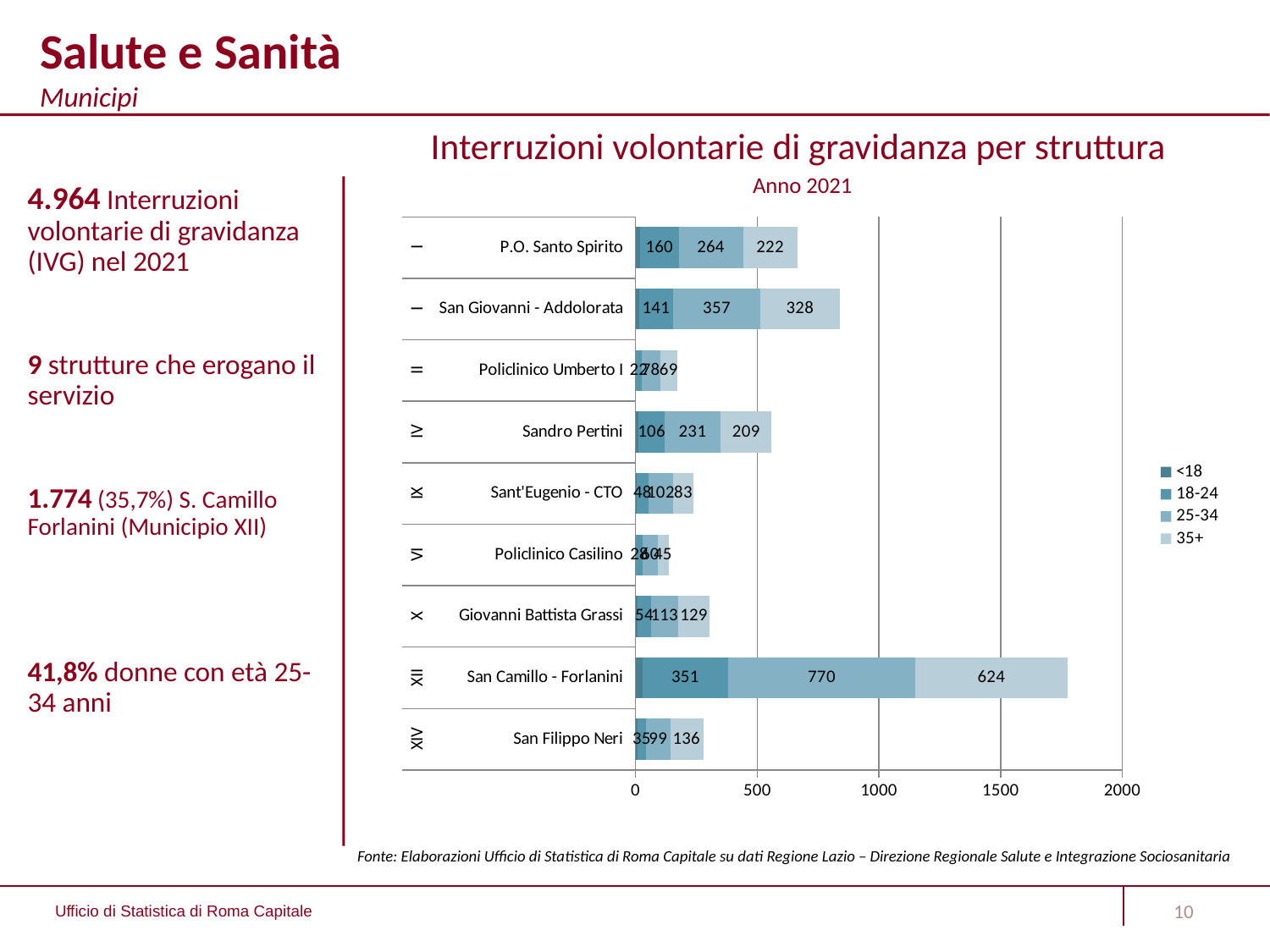

# Salute e Sanità Municipi
Interruzioni volontarie di gravidanza per struttura
Anno 2021
4.964 Interruzioni volontarie di gravidanza (IVG) nel 2021

9 strutture che erogano il servizio

1.774 (35,7%) S. Camillo Forlanini (Municipio XII)

41,8% donne con età 25-34 anni

### Chart

| Category | <18 | 18-24 | 25-34 | 35+ |
|---|---|---|---|---|
| P.O. Santo Spirito | 18.0 | 160.0 | 264.0 | 222.0 |
| San Giovanni - Addolorata | 14.0 | 141.0 | 357.0 | 328.0 |
| Policlinico Umberto I | 2.0 | 22.0 | 78.0 | 69.0 |
| Sandro Pertini | 13.0 | 106.0 | 231.0 | 209.0 |
| Sant'Eugenio - CTO | 5.0 | 48.0 | 102.0 | 83.0 |
| Policlinico Casilino | 2.0 | 28.0 | 60.0 | 45.0 |
| Giovanni Battista Grassi | 9.0 | 54.0 | 113.0 | 129.0 |
| San Camillo - Forlanini | 29.0 | 351.0 | 770.0 | 624.0 |
| San Filippo Neri | 8.0 | 35.0 | 99.0 | 136.0 |
Fonte: Elaborazioni Ufficio di Statistica di Roma Capitale su dati Regione Lazio – Direzione Regionale Salute e Integrazione Sociosanitaria
10